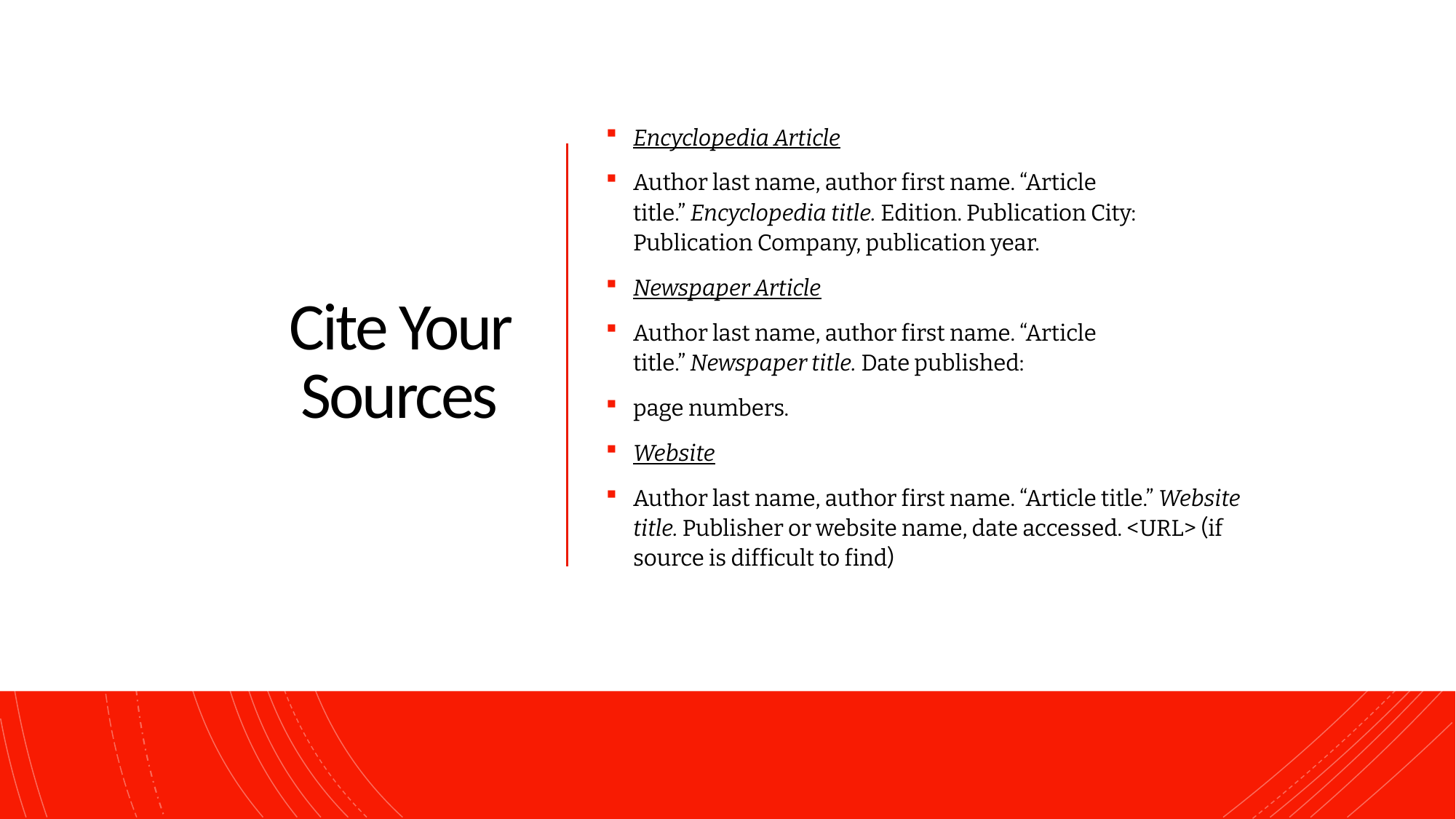

# Cite Your Sources
Encyclopedia Article
Author last name, author first name. “Article title.” Encyclopedia title. Edition. Publication City: Publication Company, publication year.
Newspaper Article
Author last name, author first name. “Article title.” Newspaper title. Date published:
page numbers.
Website
Author last name, author first name. “Article title.” Website title. Publisher or website name, date accessed. <URL> (if source is difficult to find)